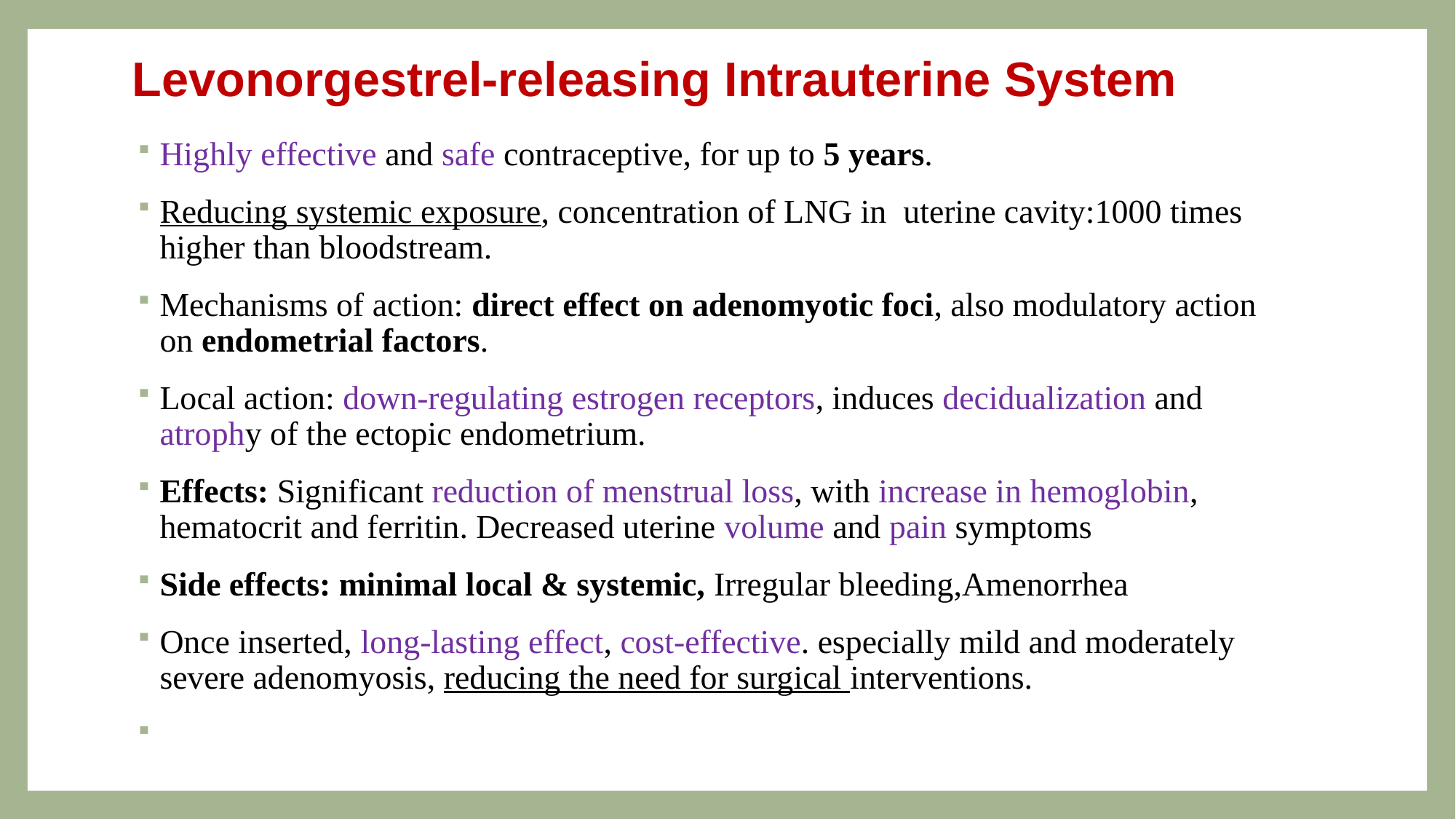

# Levonorgestrel-releasing Intrauterine System
Highly effective and safe contraceptive, for up to 5 years.
Reducing systemic exposure, concentration of LNG in  uterine cavity:1000 times higher than bloodstream.
Mechanisms of action: direct effect on adenomyotic foci, also modulatory action on endometrial factors.
Local action: down-regulating estrogen receptors, induces decidualization and atrophy of the ectopic endometrium.
Effects: Significant reduction of menstrual loss, with increase in hemoglobin, hematocrit and ferritin. Decreased uterine volume and pain symptoms
Side effects: minimal local & systemic, Irregular bleeding,Amenorrhea
Once inserted, long-lasting effect, cost-effective. especially mild and moderately severe adenomyosis, reducing the need for surgical interventions.